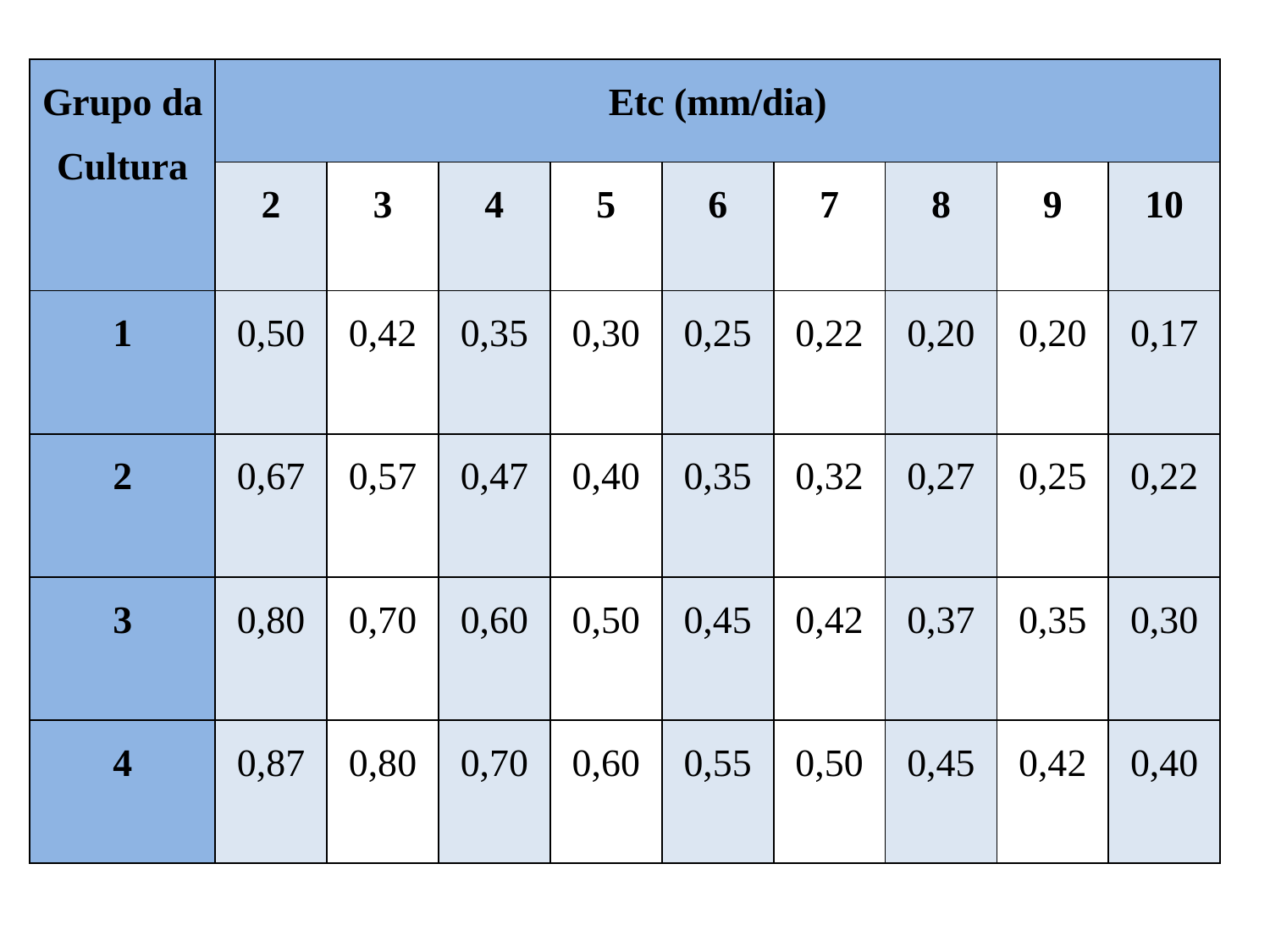

| Grupo da Cultura | Etc (mm/dia) |  |  |  |  |  |  |  |  |
| --- | --- | --- | --- | --- | --- | --- | --- | --- | --- |
|  | 2 | 3 | 4 | 5 | 6 | 7 | 8 | 9 | 10 |
| 1 | 0,50 | 0,42 | 0,35 | 0,30 | 0,25 | 0,22 | 0,20 | 0,20 | 0,17 |
| 2 | 0,67 | 0,57 | 0,47 | 0,40 | 0,35 | 0,32 | 0,27 | 0,25 | 0,22 |
| 3 | 0,80 | 0,70 | 0,60 | 0,50 | 0,45 | 0,42 | 0,37 | 0,35 | 0,30 |
| 4 | 0,87 | 0,80 | 0,70 | 0,60 | 0,55 | 0,50 | 0,45 | 0,42 | 0,40 |